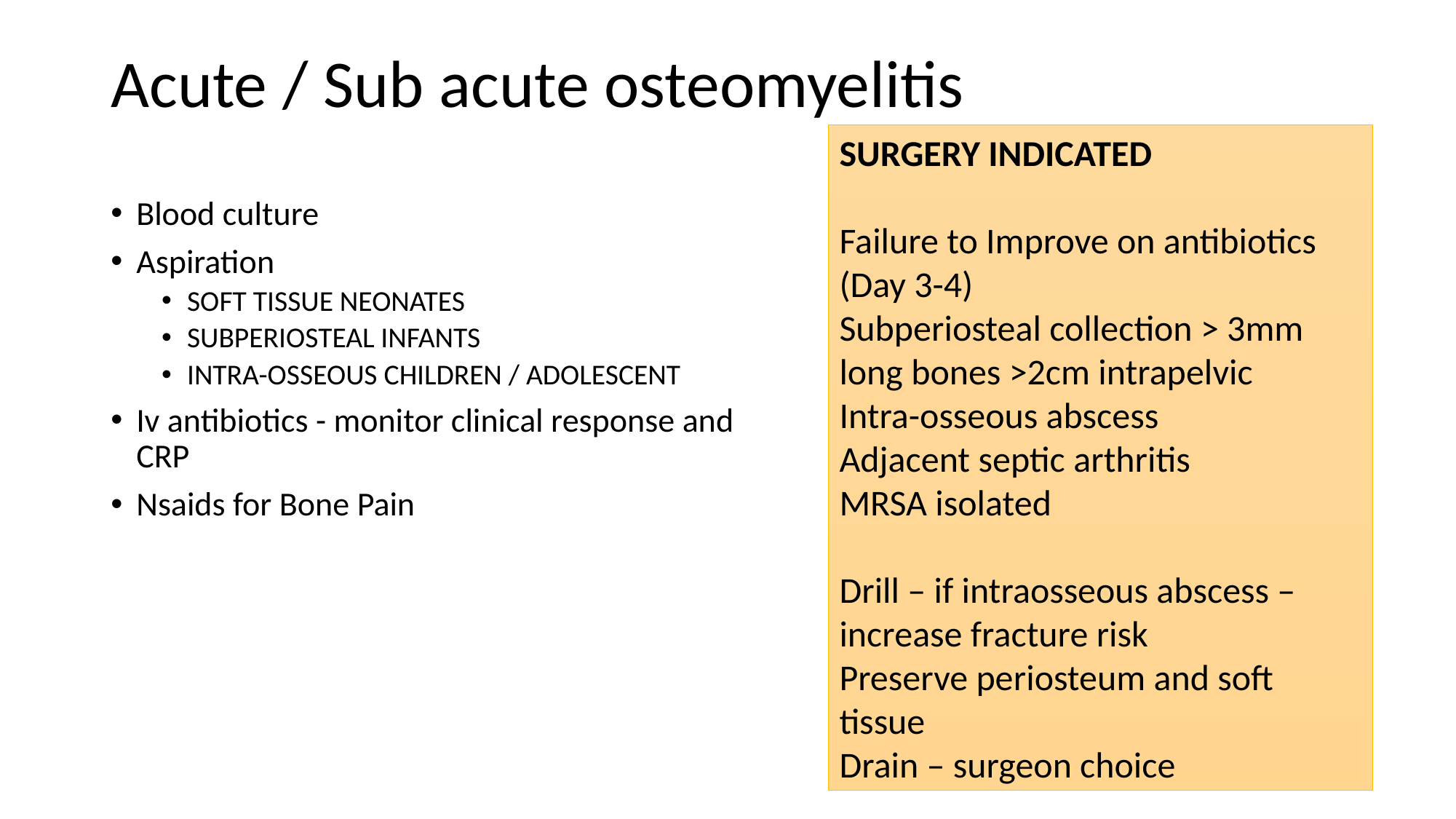

# Acute / Sub acute osteomyelitis
SURGERY INDICATED

Failure to Improve on antibiotics (Day 3-4)
Subperiosteal collection > 3mm long bones >2cm intrapelvic
Intra-osseous abscess
Adjacent septic arthritis
MRSA isolated

Drill – if intraosseous abscess – increase fracture risk
Preserve periosteum and soft tissue
Drain – surgeon choice
Blood culture
Aspiration
SOFT TISSUE NEONATES
SUBPERIOSTEAL INFANTS
INTRA-OSSEOUS CHILDREN / ADOLESCENT
Iv antibiotics - monitor clinical response and CRP
Nsaids for Bone Pain